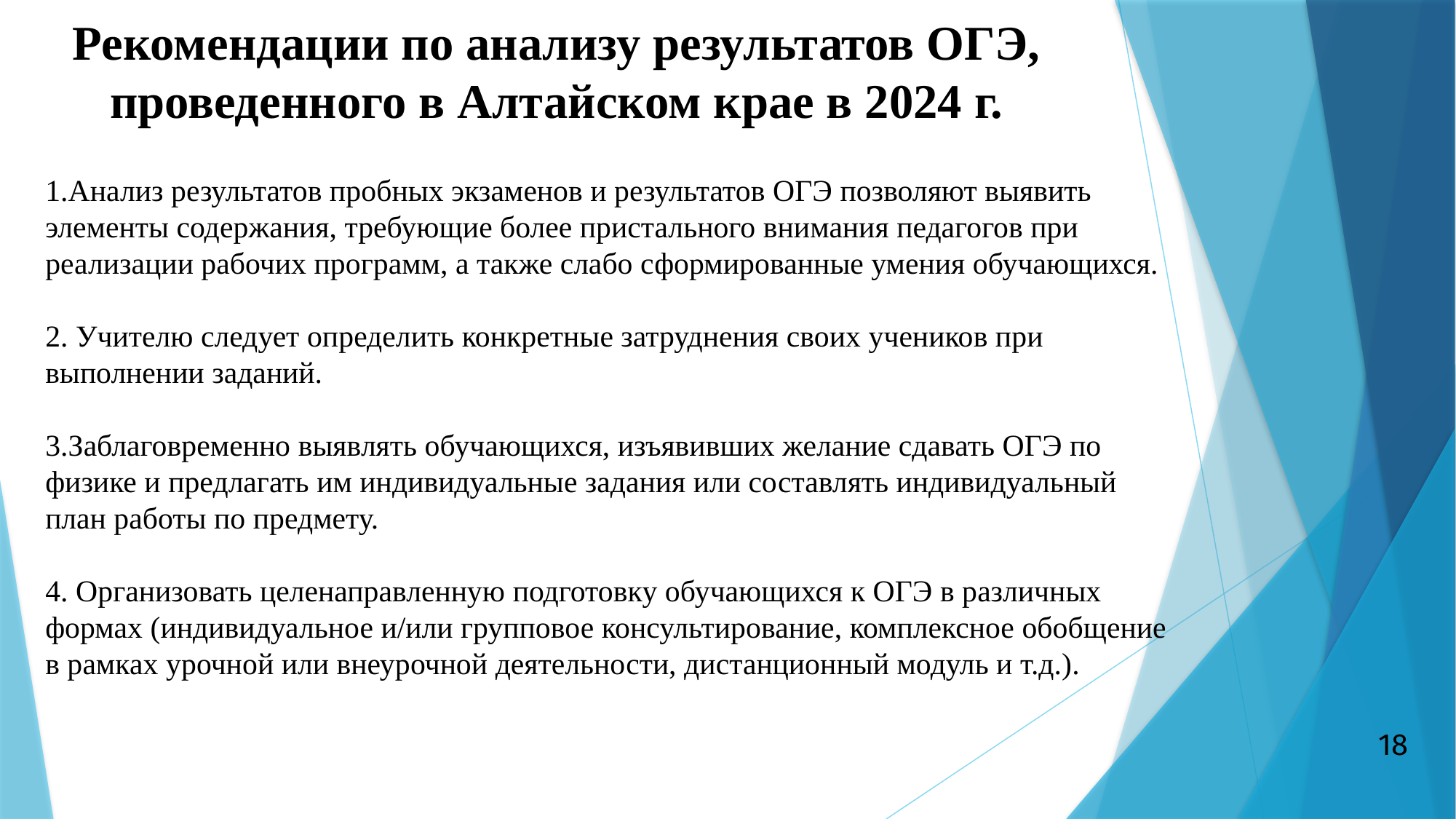

# Рекомендации по анализу результатов ОГЭ, проведенного в Алтайском крае в 2024 г.
1.Анализ результатов пробных экзаменов и результатов ОГЭ позволяют выявить элементы содержания, требующие более пристального внимания педагогов при реализации рабочих программ, а также слабо сформированные умения обучающихся.

2. Учителю следует определить конкретные затруднения своих учеников при выполнении заданий.
3.Заблаговременно выявлять обучающихся, изъявивших желание сдавать ОГЭ по физике и предлагать им индивидуальные задания или составлять индивидуальный план работы по предмету.

4. Организовать целенаправленную подготовку обучающихся к ОГЭ в различных формах (индивидуальное и/или групповое консультирование, комплексное обобщение в рамках урочной или внеурочной деятельности, дистанционный модуль и т.д.).
18